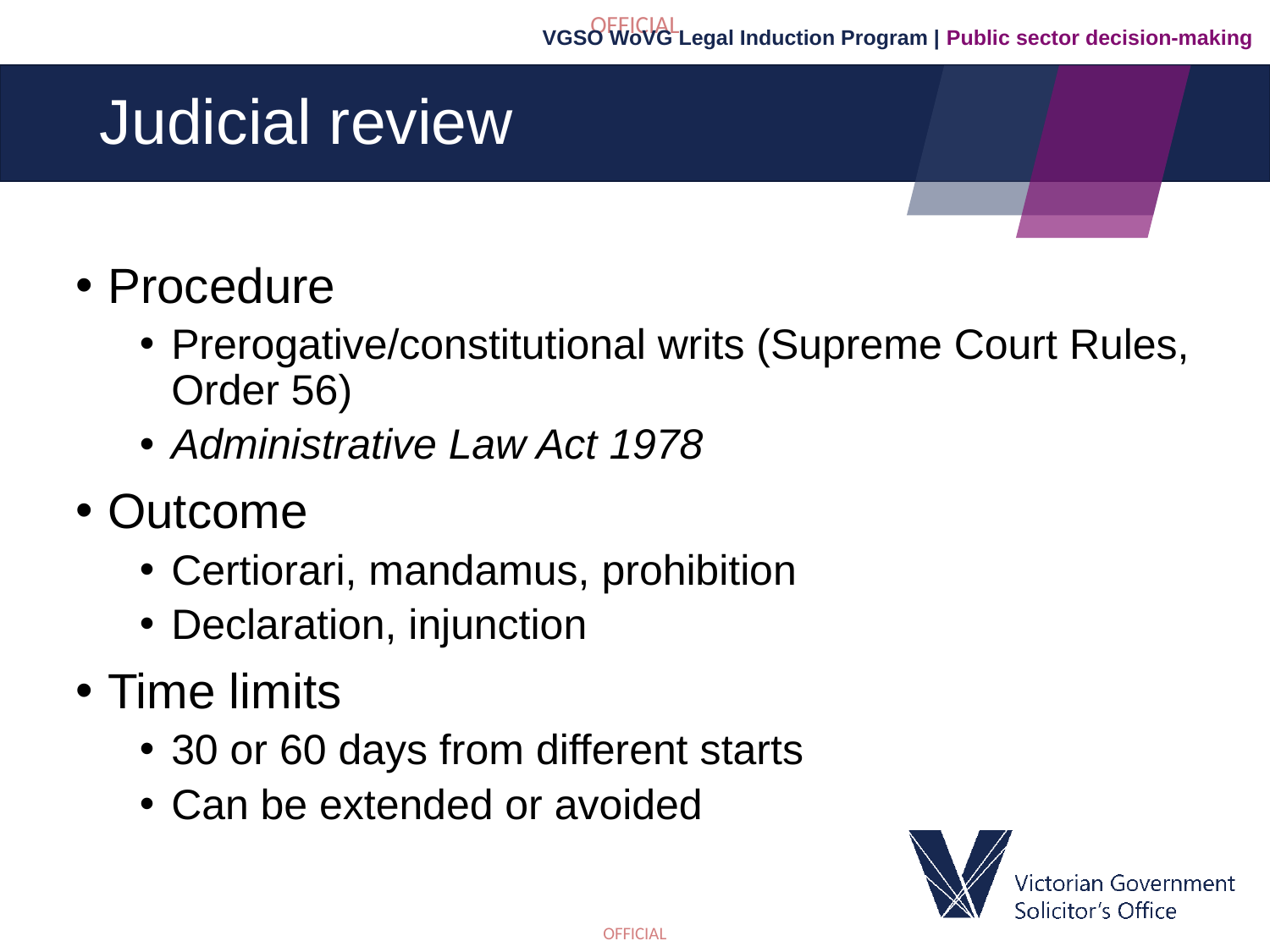

VGSO WoVG Legal Induction Program | Public sector decision-making
# Judicial review
Procedure
Prerogative/constitutional writs (Supreme Court Rules, Order 56)
Administrative Law Act 1978
Outcome
Certiorari, mandamus, prohibition
Declaration, injunction
Time limits
30 or 60 days from different starts
Can be extended or avoided